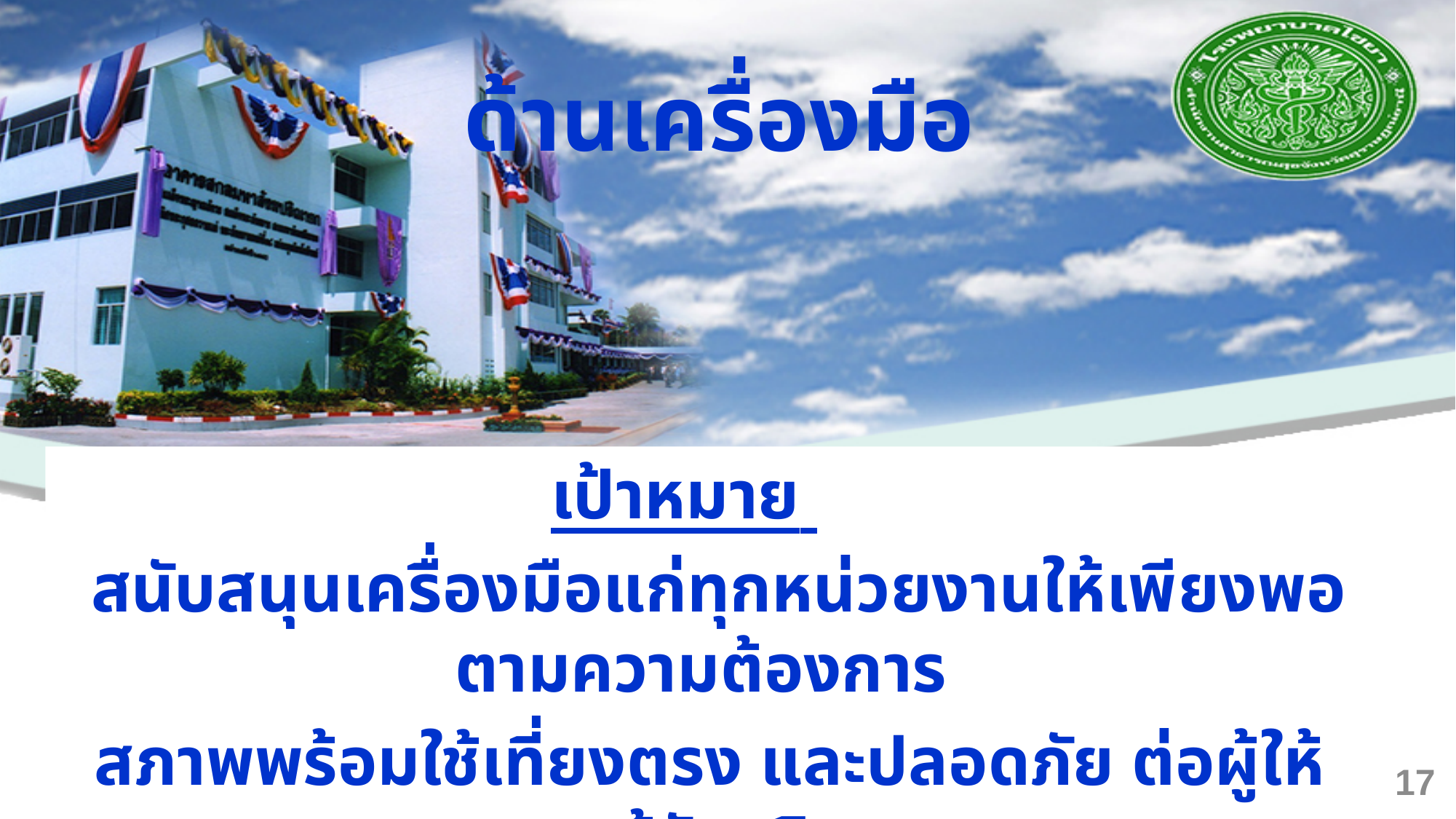

ด้านเครื่องมือ
เป้าหมาย
 สนับสนุนเครื่องมือแก่ทุกหน่วยงานให้เพียงพอตามความต้องการ
สภาพพร้อมใช้เที่ยงตรง และปลอดภัย ต่อผู้ให้และผู้รับบริการ

17